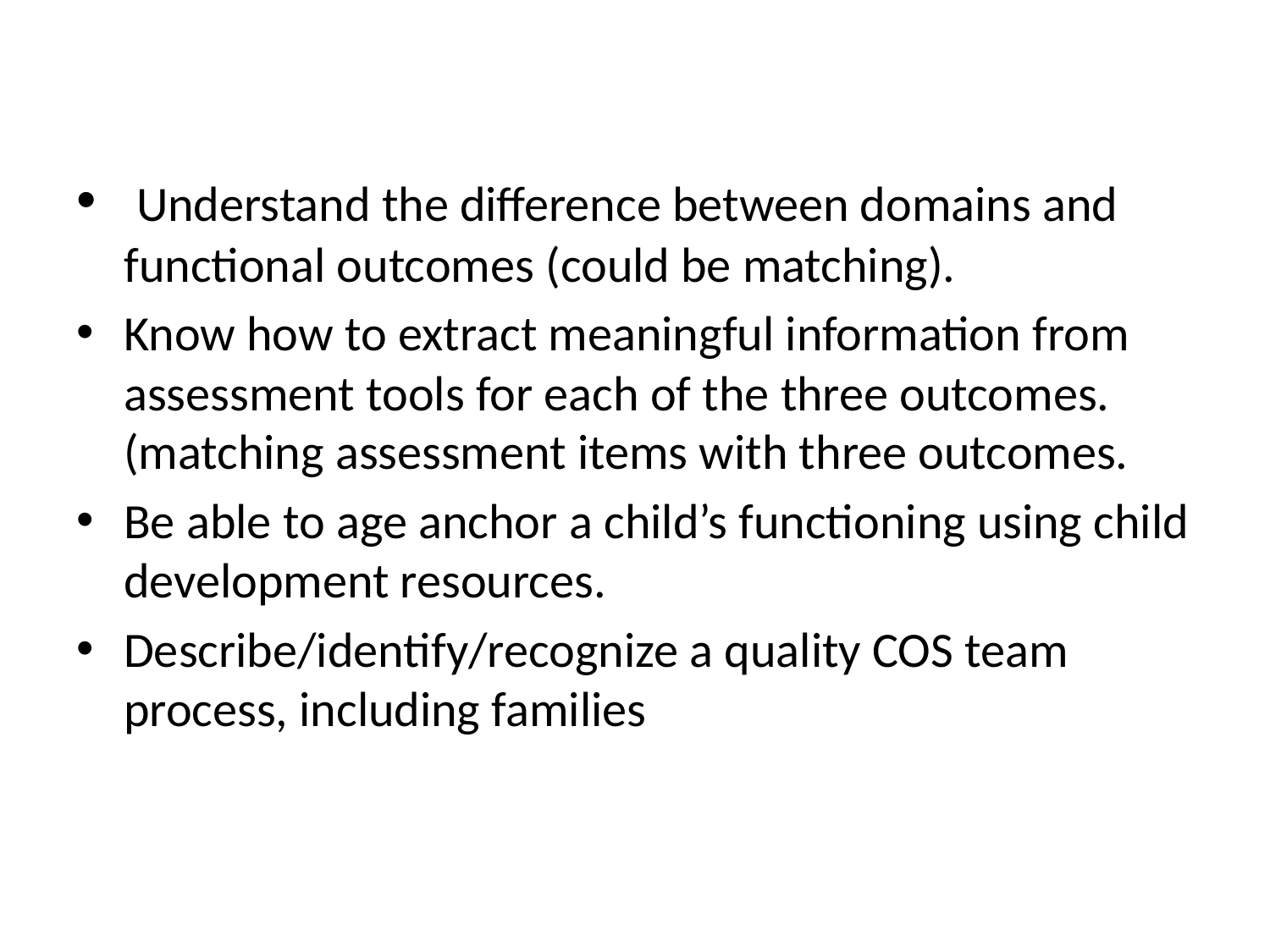

#
 Understand the difference between domains and functional outcomes (could be matching).
Know how to extract meaningful information from assessment tools for each of the three outcomes. (matching assessment items with three outcomes.
Be able to age anchor a child’s functioning using child development resources.
Describe/identify/recognize a quality COS team process, including families